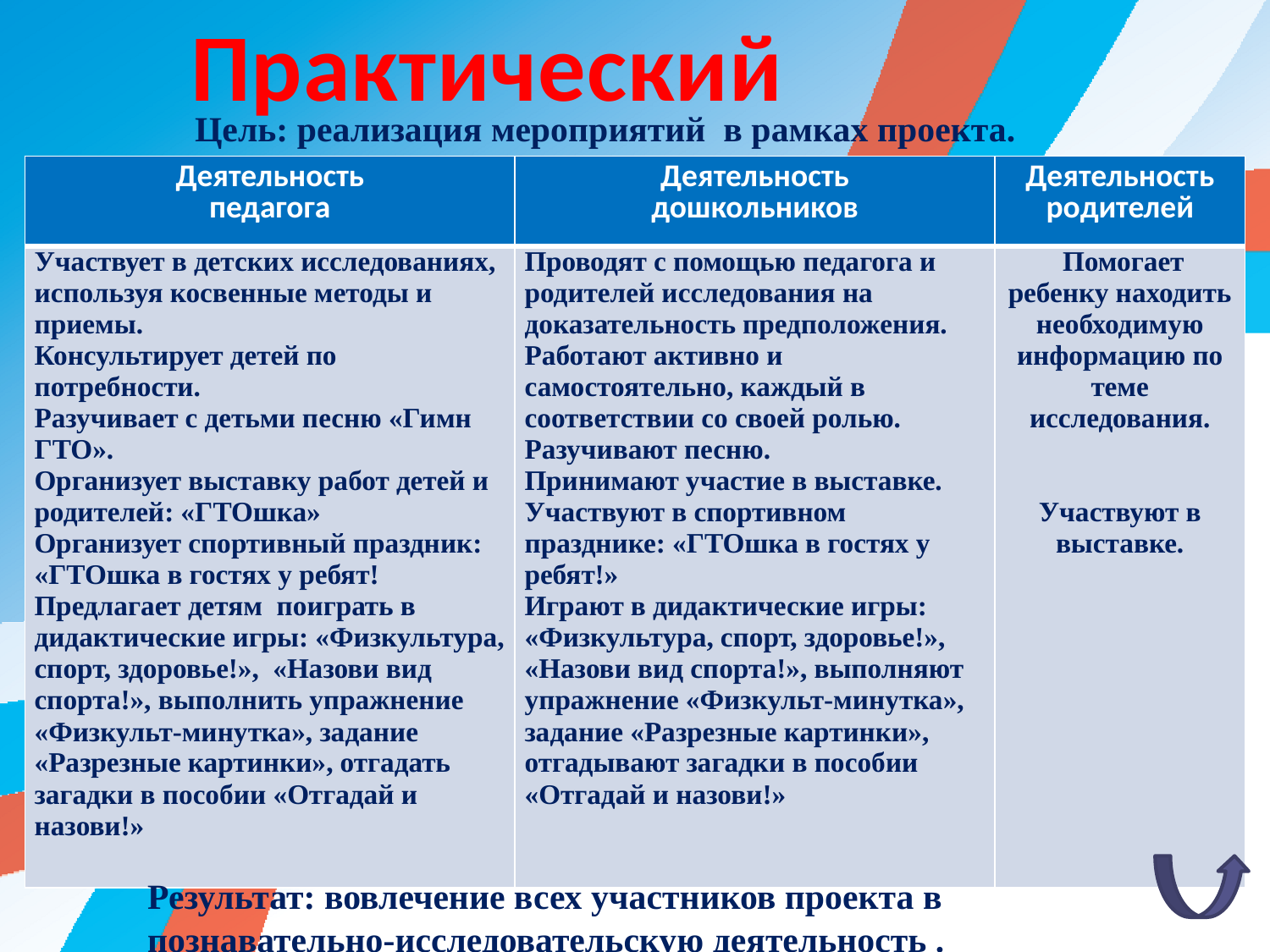

Практический
Цель: реализация мероприятий  в рамках проекта.
| Деятельность педагога | Деятельность дошкольников | Деятельность родителей |
| --- | --- | --- |
| Участвует в детских исследованиях, используя косвенные методы и приемы. Консультирует детей по потребности. Разучивает с детьми песню «Гимн ГТО». Организует выставку работ детей и родителей: «ГТОшка» Организует спортивный праздник: «ГТОшка в гостях у ребят! Предлагает детям поиграть в дидактические игры: «Физкультура, спорт, здоровье!», «Назови вид спорта!», выполнить упражнение «Физкульт-минутка», задание «Разрезные картинки», отгадать загадки в пособии «Отгадай и назови!» | Проводят с помощью педагога и родителей исследования на доказательность предположения. Работают активно и самостоятельно, каждый в соответствии со своей ролью. Разучивают песню. Принимают участие в выставке. Участвуют в спортивном празднике: «ГТОшка в гостях у ребят!» Играют в дидактические игры: «Физкультура, спорт, здоровье!», «Назови вид спорта!», выполняют упражнение «Физкульт-минутка», задание «Разрезные картинки», отгадывают загадки в пособии «Отгадай и назови!» | Помогает ребенку находить необходимую информацию по теме исследования.   Участвуют в выставке. |

Результат: вовлечение всех участников проекта в познавательно-исследовательскую деятельность .